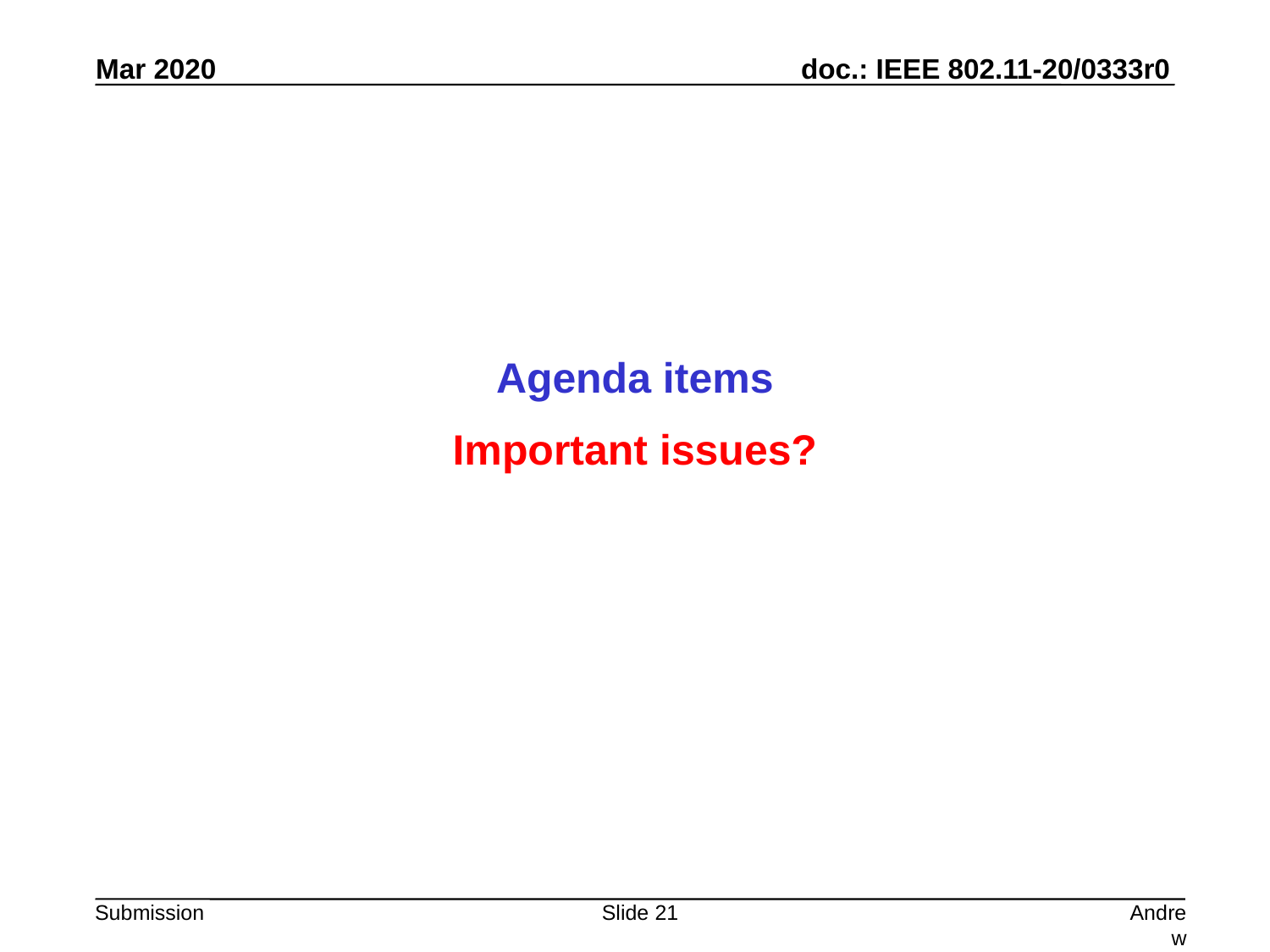

Agenda items
Important issues?
Slide 21
Andrew Myles, Cisco